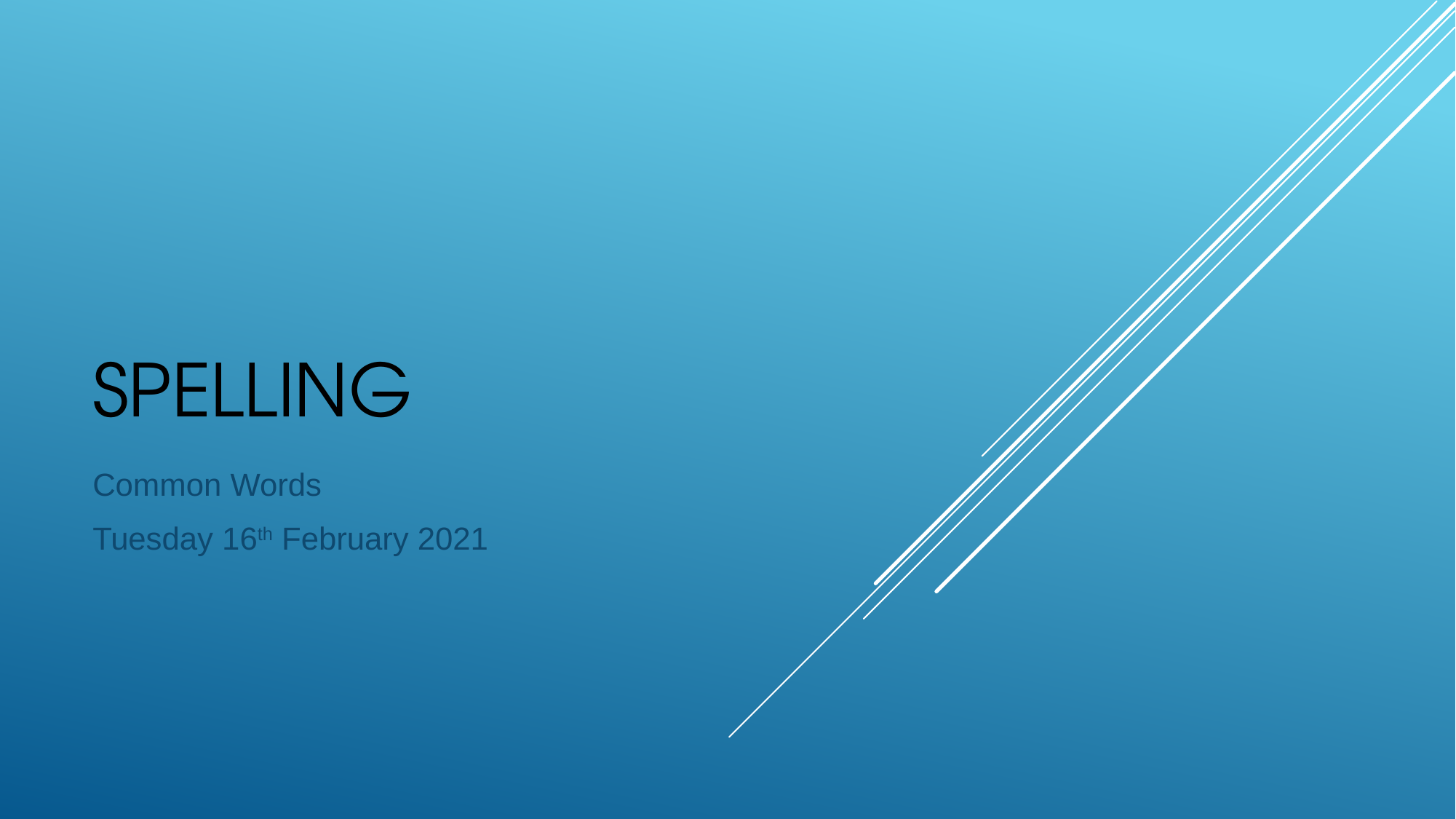

# Spelling
Common Words
Tuesday 16th February 2021